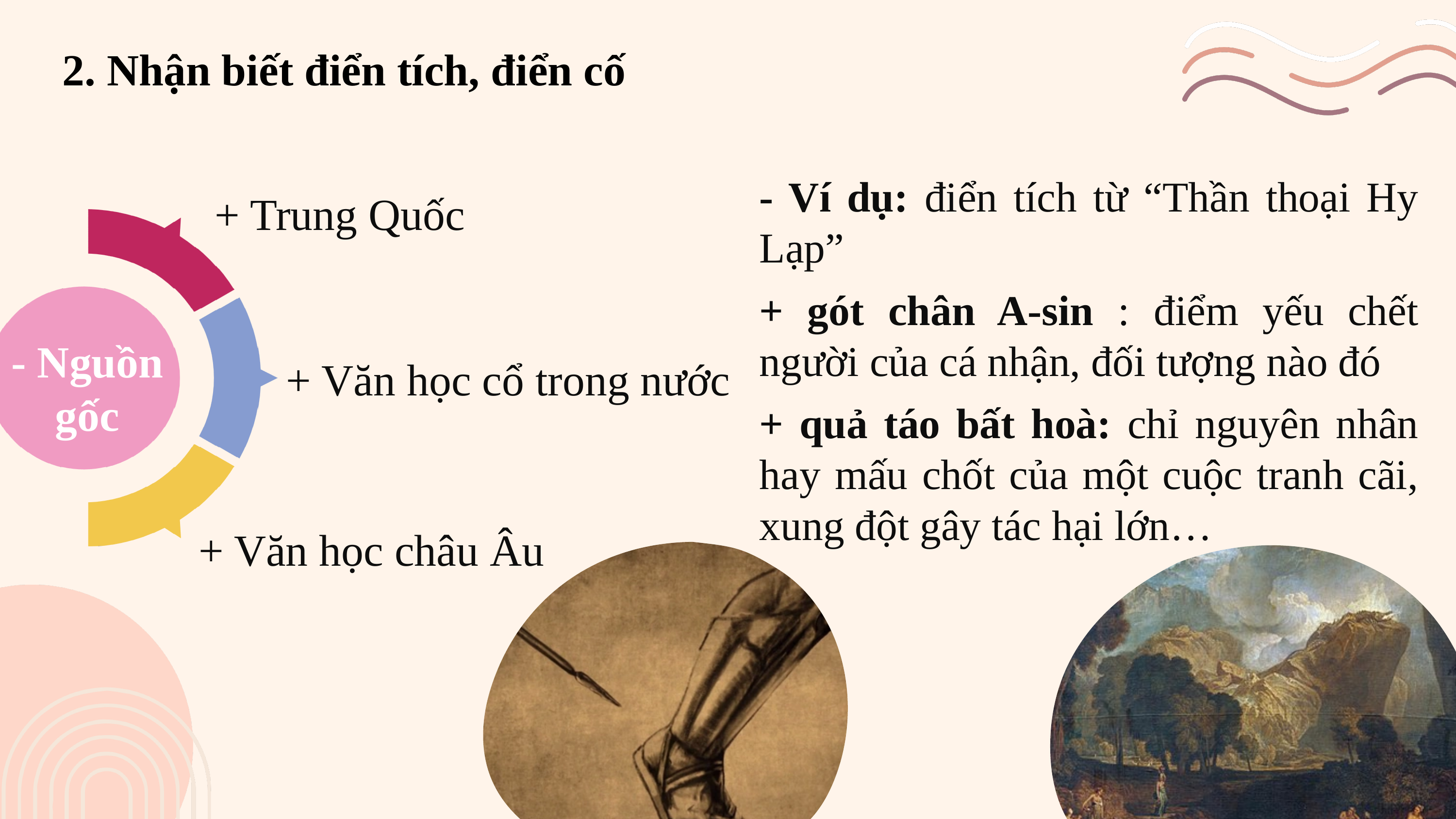

2. Nhận biết điển tích, điển cố
- Ví dụ: điển tích từ “Thần thoại Hy Lạp”
+ gót chân A-sin : điểm yếu chết người của cá nhận, đối tượng nào đó
+ quả táo bất hoà: chỉ nguyên nhân hay mấu chốt của một cuộc tranh cãi, xung đột gây tác hại lớn…
+ Trung Quốc

- Nguồn gốc
+ Văn học cổ trong nước

+ Văn học châu Âu